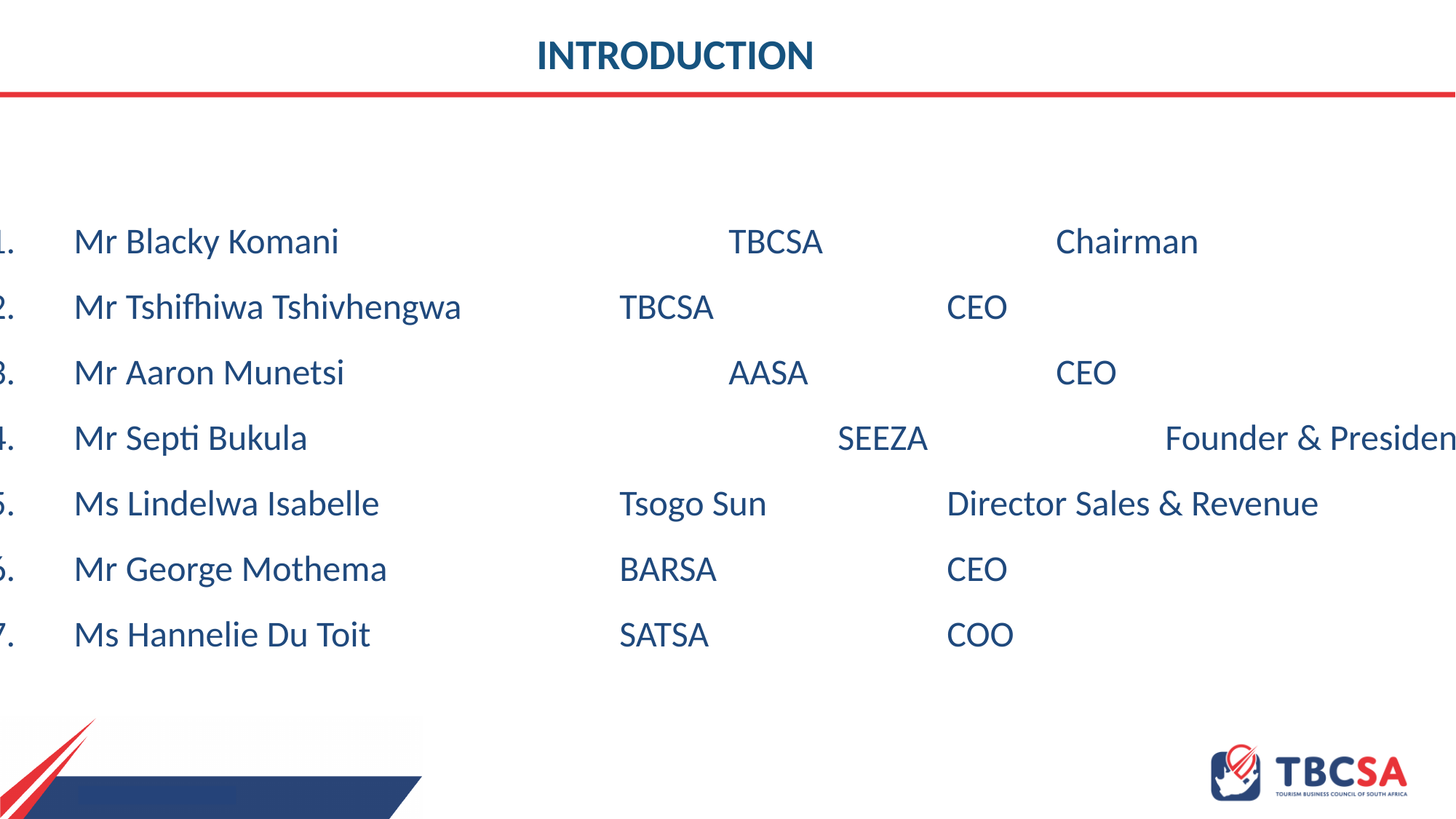

INTRODUCTION
Mr Blacky Komani				TBCSA			Chairman
Mr Tshifhiwa Tshivhengwa		TBCSA			CEO
Mr Aaron Munetsi				AASA			CEO
Mr Septi Bukula					SEEZA			Founder & President
Ms Lindelwa Isabelle			Tsogo Sun		Director Sales & Revenue
Mr George Mothema			BARSA			CEO
Ms Hannelie Du Toit			SATSA			COO